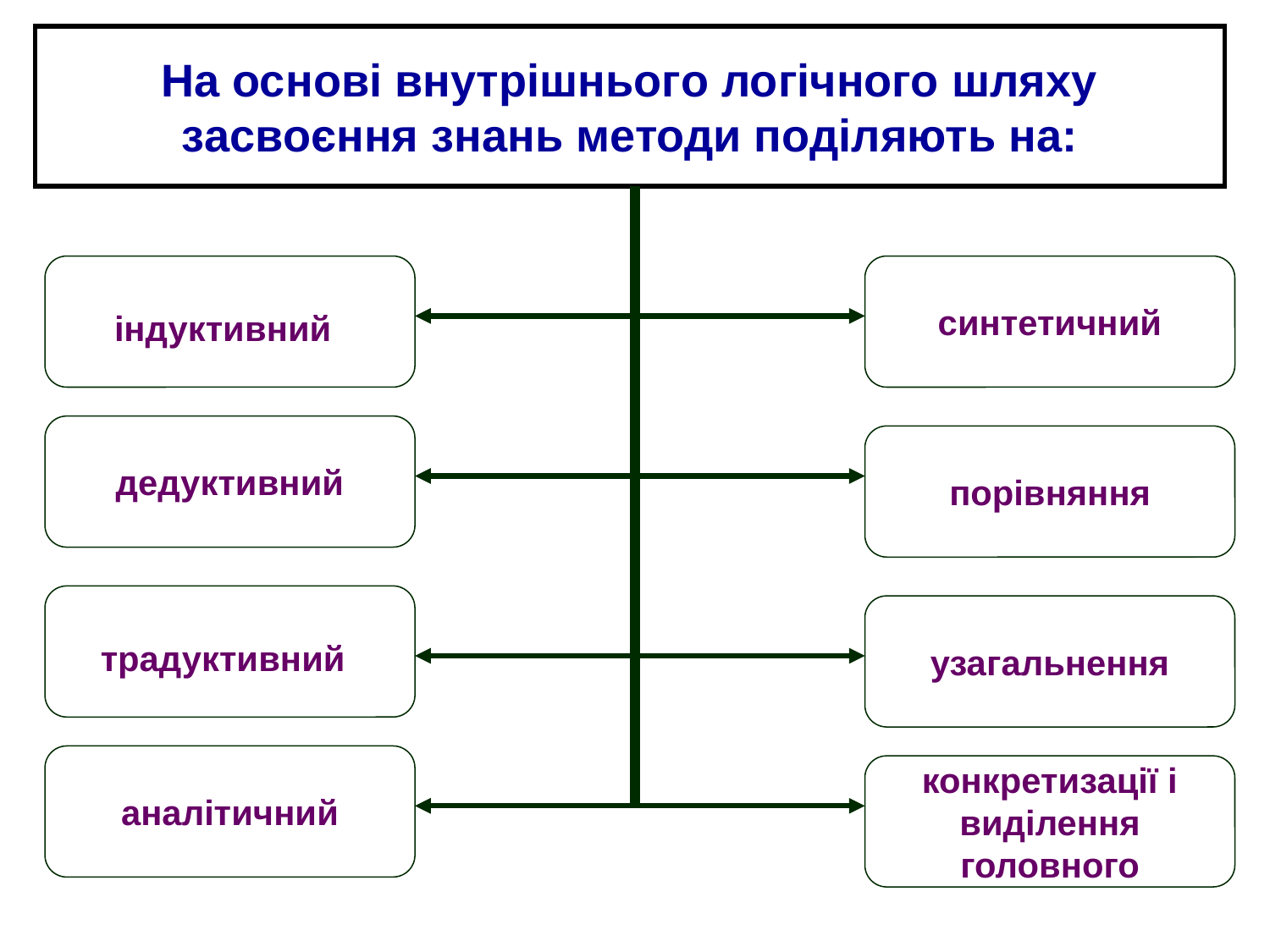

На основі внутрішнього логічного шляху засвоєння знань методи поділяють на:
індуктивний
синтетичний
дедуктивний
порівняння
традуктивний
узагальнення
аналітичний
конкретизації і виділення головного